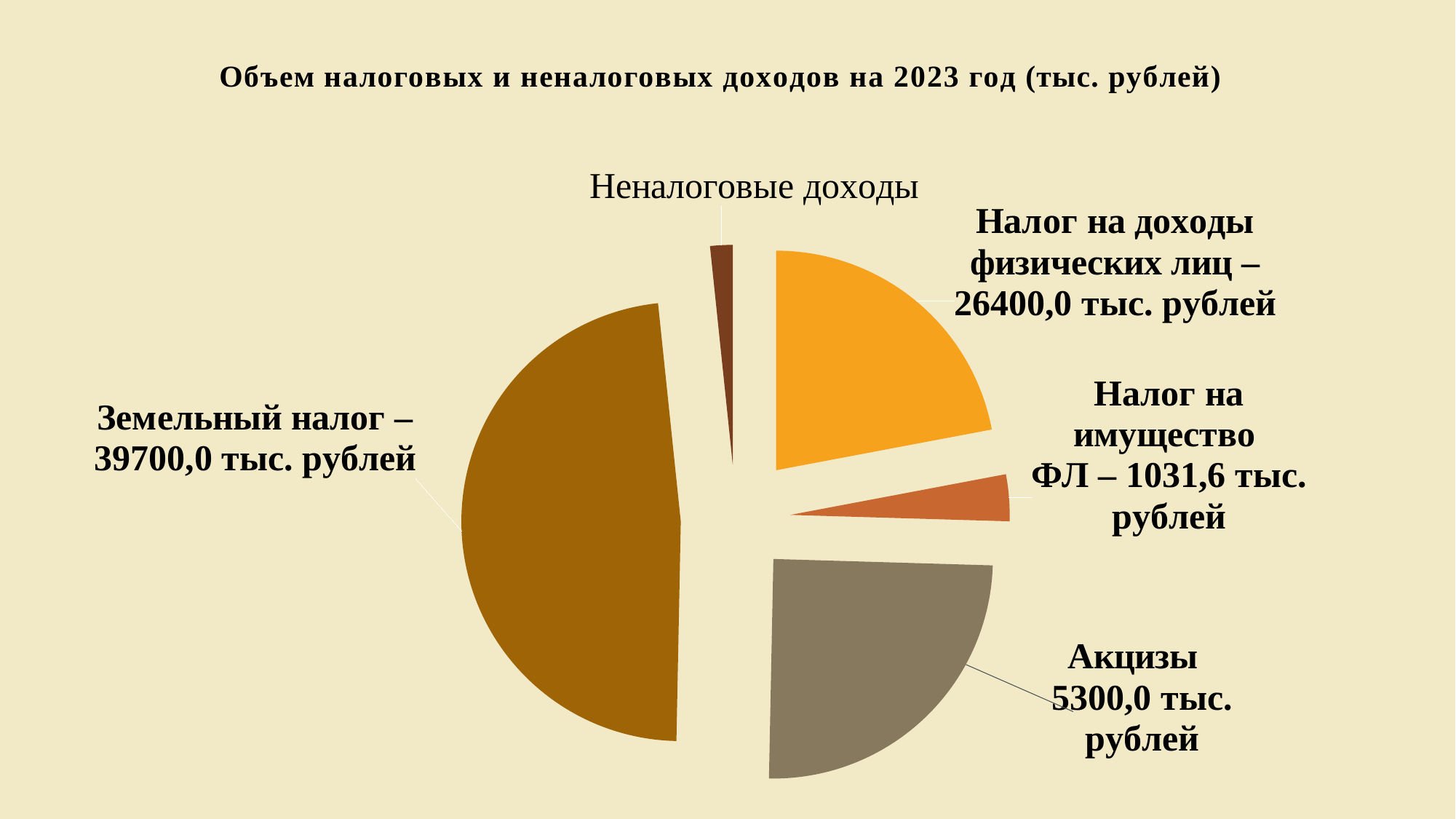

### Chart: Объем налоговых и неналоговых доходов на 2023 год (тыс. рублей)

| Category | Объем налоговых и неналоговых доходов на 2021 год (тыс. рублей) |
|---|---|
| Налог на доходы физических лиц 23400 | 23400.0 |
| Акцизы по подакцизным товарам (продукции),производимым на территории РФ 3650 | 3650.0 |
| Налог на имущество физических лиц 26400 | 26400.0 |
| Земельный налог 51010 | 51010.0 |
| Неналоговые доходы 1760 | 1760.0 |